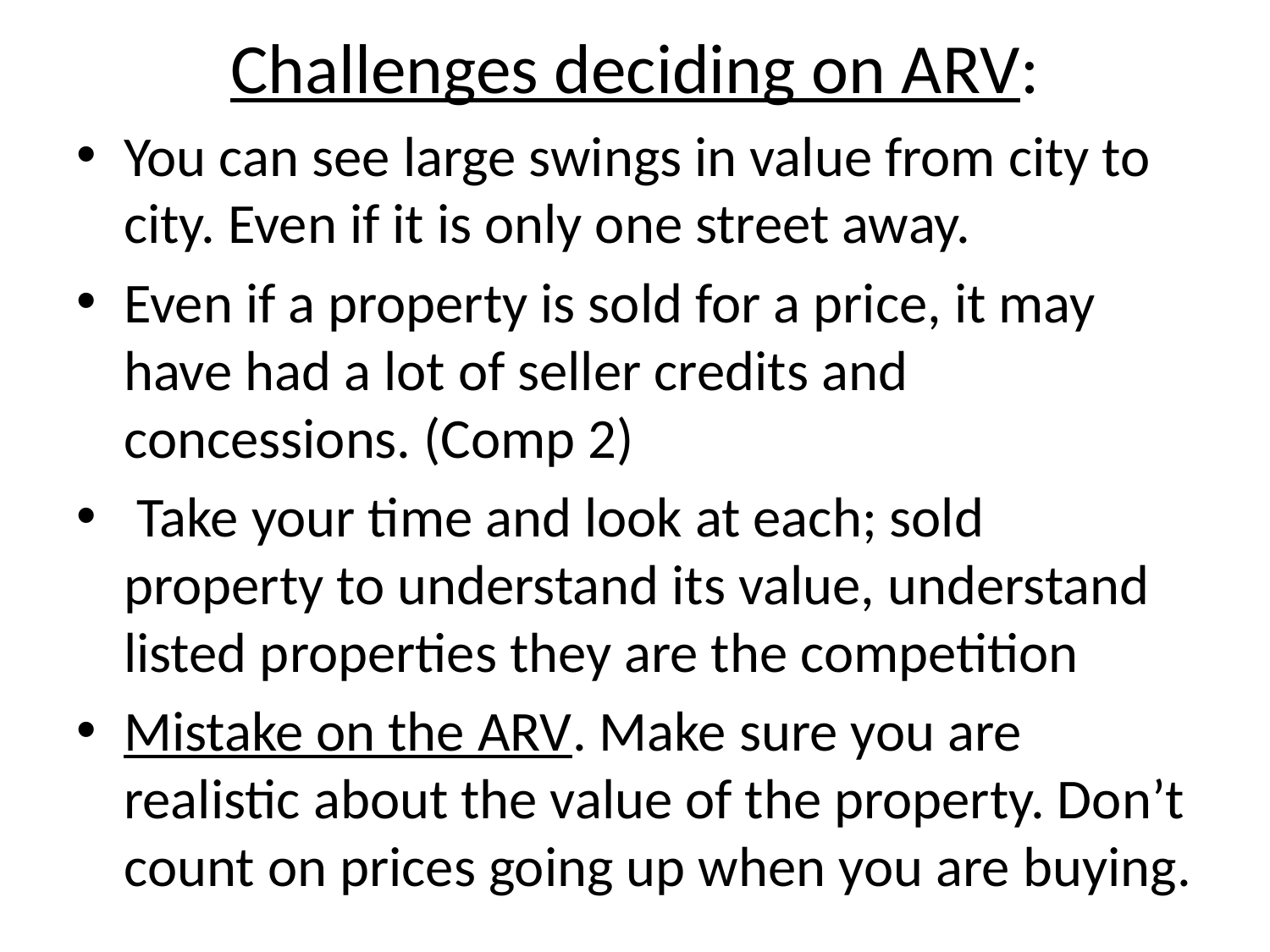

# Challenges deciding on ARV:
You can see large swings in value from city to city. Even if it is only one street away.
Even if a property is sold for a price, it may have had a lot of seller credits and concessions. (Comp 2)
 Take your time and look at each; sold property to understand its value, understand listed properties they are the competition
Mistake on the ARV. Make sure you are realistic about the value of the property. Don’t count on prices going up when you are buying.